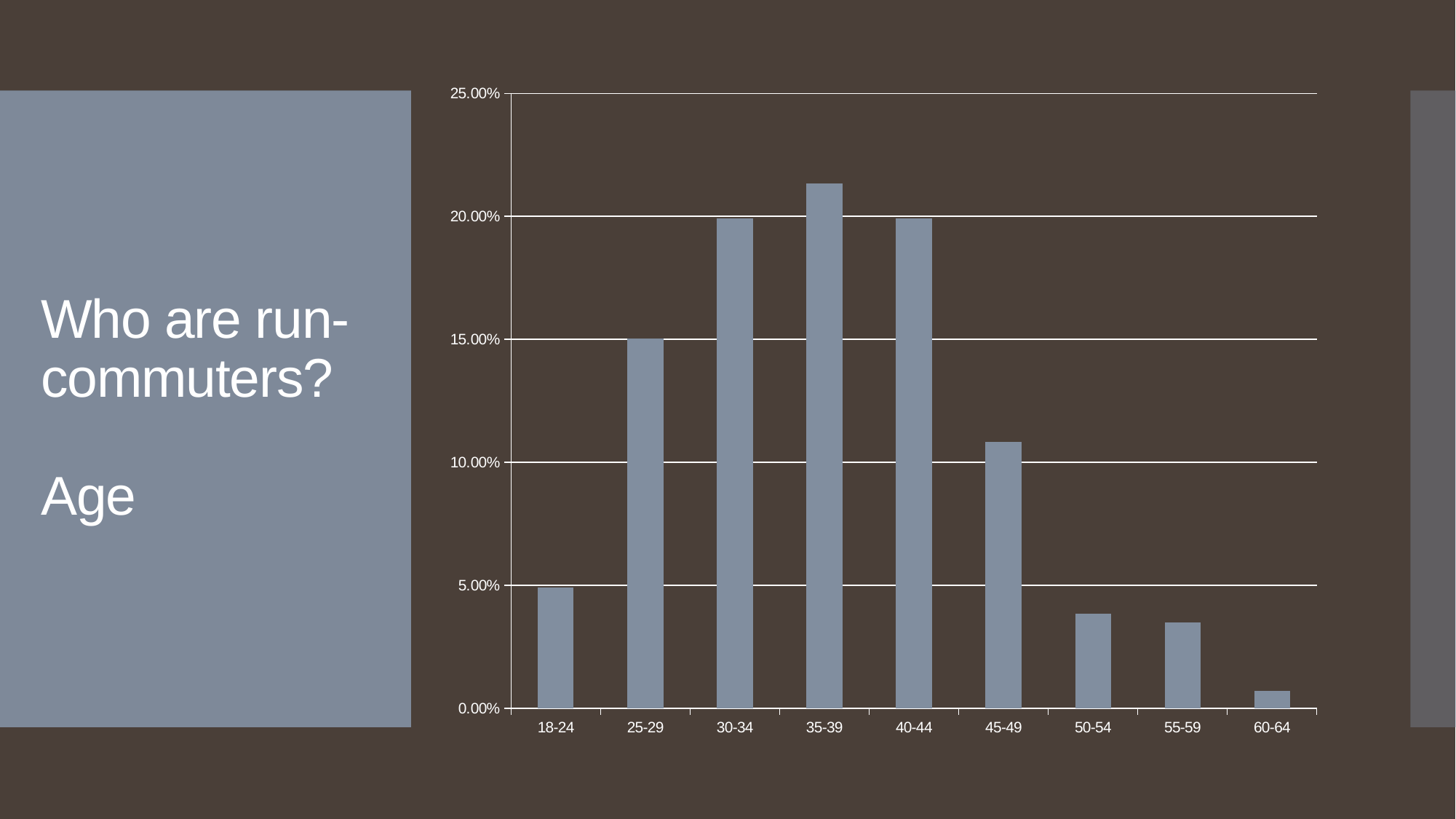

### Chart

| Category | Responses |
|---|---|
| 18-24 | 0.049 |
| 25-29 | 0.1503 |
| 30-34 | 0.1993 |
| 35-39 | 0.2133 |
| 40-44 | 0.1993 |
| 45-49 | 0.1084 |
| 50-54 | 0.0385 |
| 55-59 | 0.035 |
| 60-64 | 0.006999999999999999 |
# Who are run-commuters?
Age